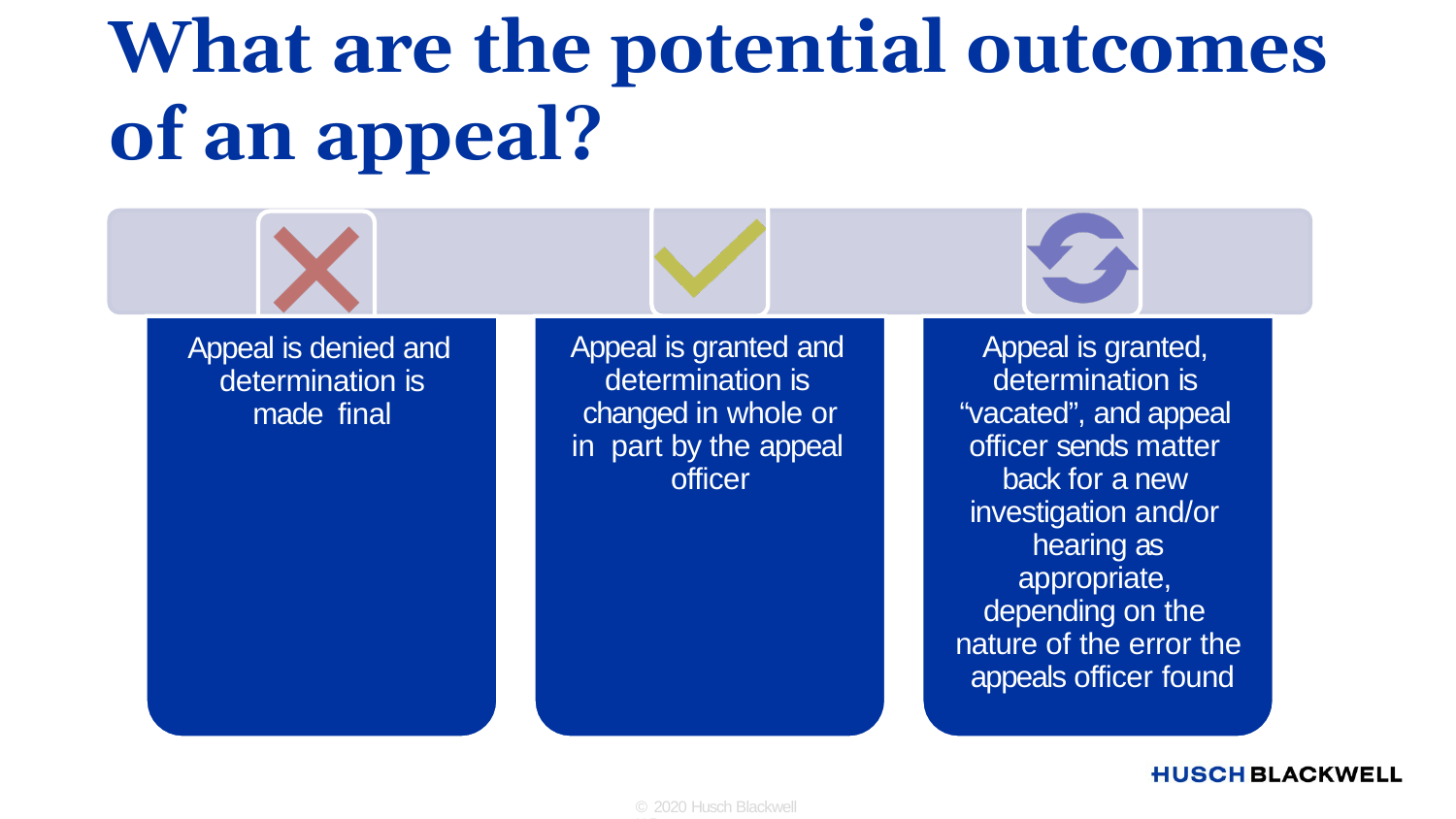

# What are the potential outcomes  of an appeal?

Appeal is denied and  determination is made  final
Appeal is granted and  determination is  changed in whole or in  part by the appeal  officer
Appeal is granted,  determination is  “vacated”, and appeal  officer sends matter  back for a new  investigation and/or  hearing as appropriate,  depending on the  nature of the error the  appeals officer found

© 2020 Husch Blackwell LLP